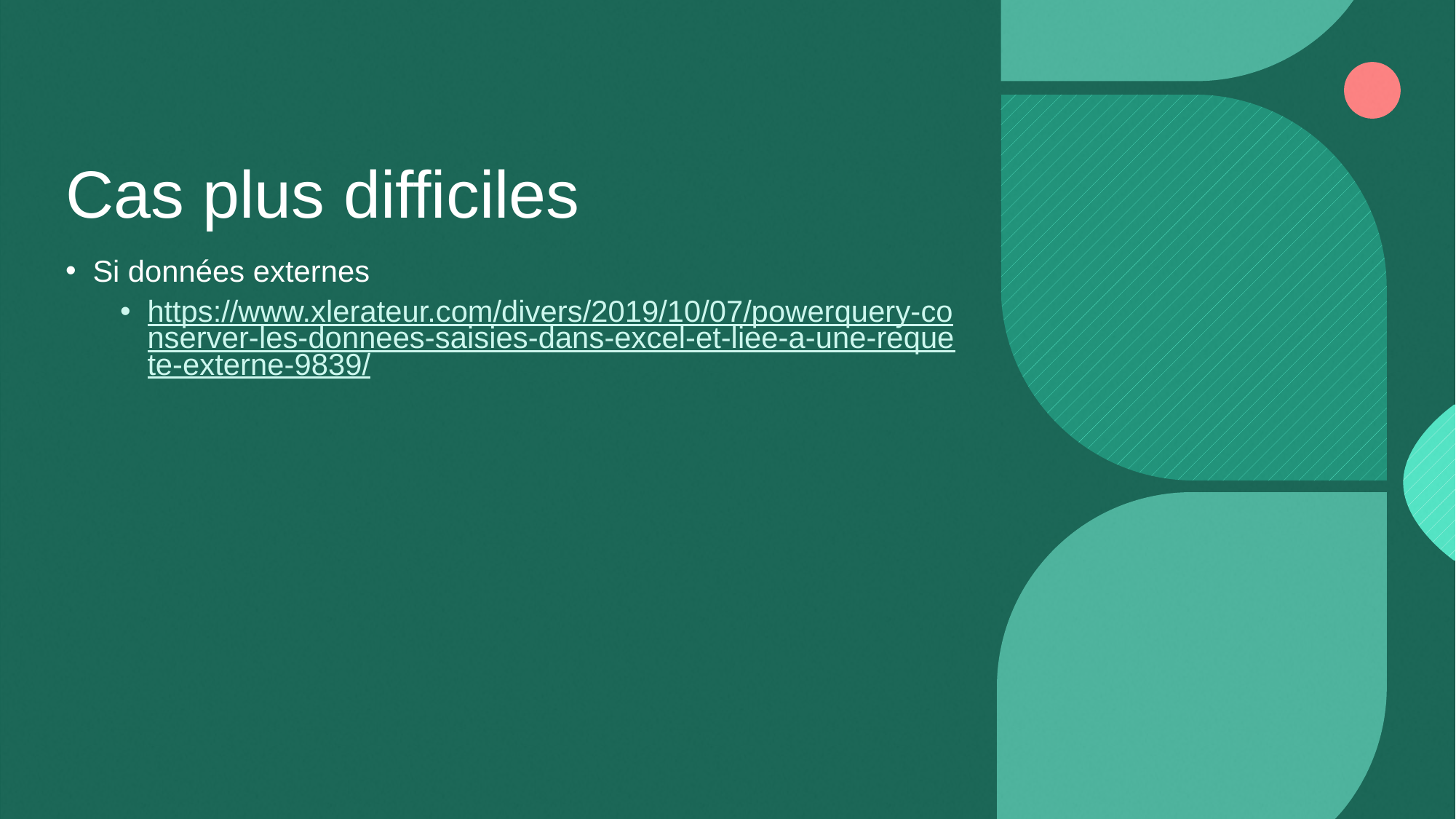

# Cas plus difficiles
Si données externes
https://www.xlerateur.com/divers/2019/10/07/powerquery-conserver-les-donnees-saisies-dans-excel-et-liee-a-une-requete-externe-9839/